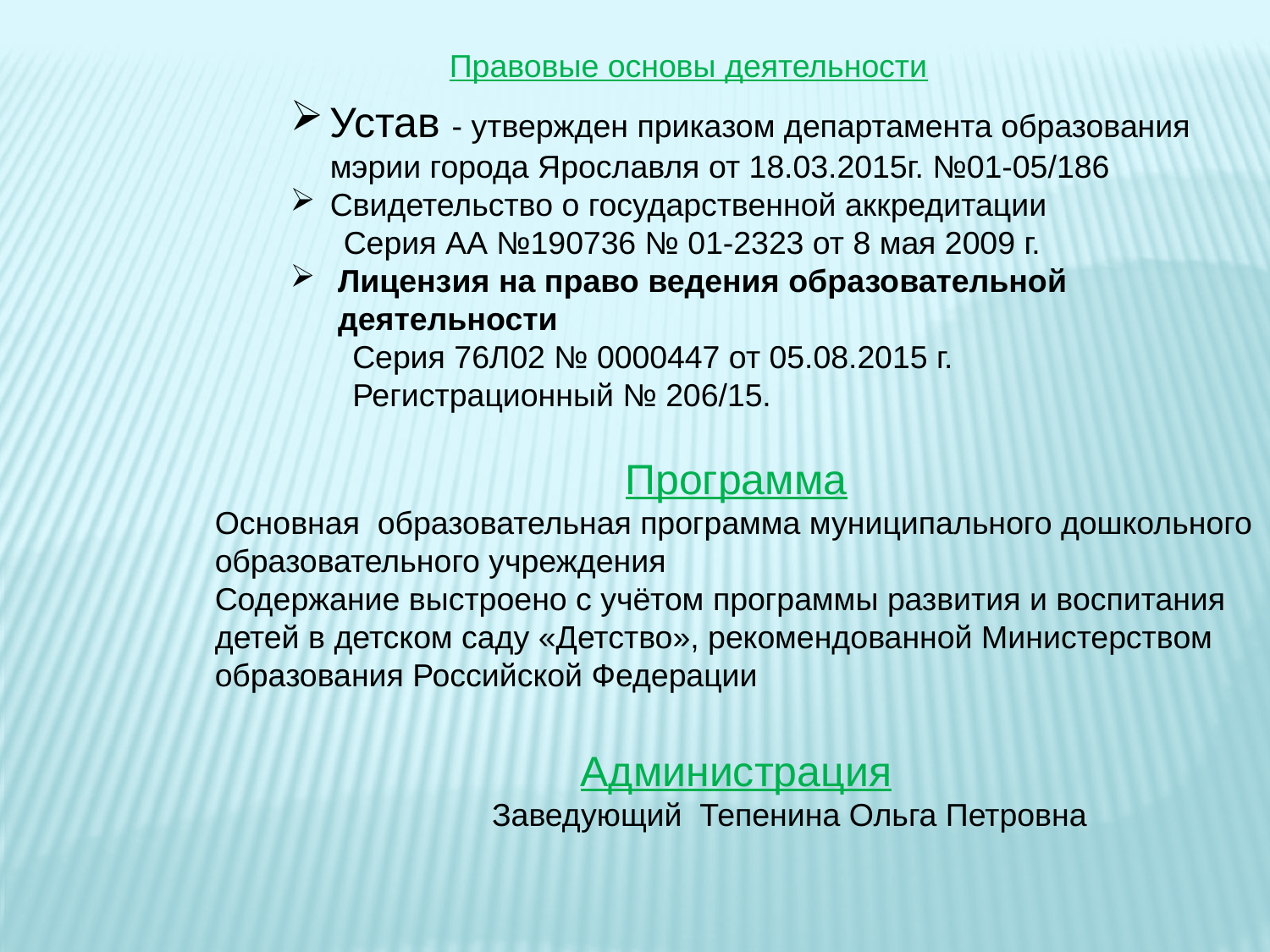

Правовые основы деятельности
Устав - утвержден приказом департамента образования мэрии города Ярославля от 18.03.2015г. №01-05/186
Свидетельство о государственной аккредитации
      Серия АА №190736 № 01-2323 от 8 мая 2009 г.
Лицензия на право ведения образовательной деятельности
       Серия 76Л02 № 0000447 от 05.08.2015 г.
       Регистрационный № 206/15.
Программа
Основная  образовательная программа муниципального дошкольного образовательного учреждения
Содержание выстроено с учётом программы развития и воспитания детей в детском саду «Детство», рекомендованной Министерством образования Российской Федерации

Администрация
            Заведующий  Тепенина Ольга Петровна